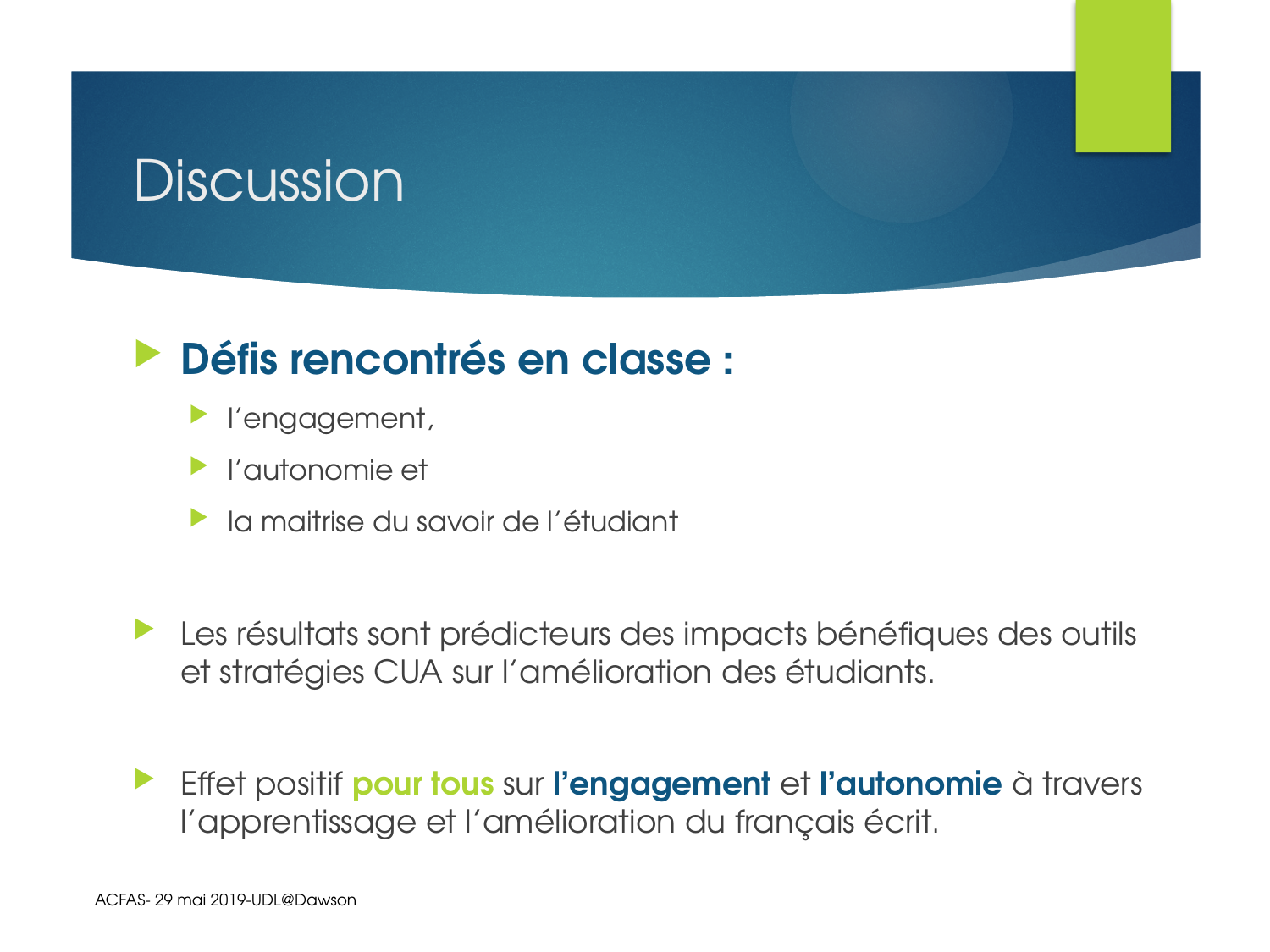

# Discussion
Défis rencontrés en classe :
l’engagement,
l’autonomie et
la maitrise du savoir de l’étudiant

Les résultats sont prédicteurs des impacts bénéfiques des outils et stratégies CUA sur l’amélioration des étudiants.

Effet positif pour tous sur l’engagement et l’autonomie à travers l’apprentissage et l’amélioration du français écrit.

ACFAS- 29 mai 2019-UDL@Dawson